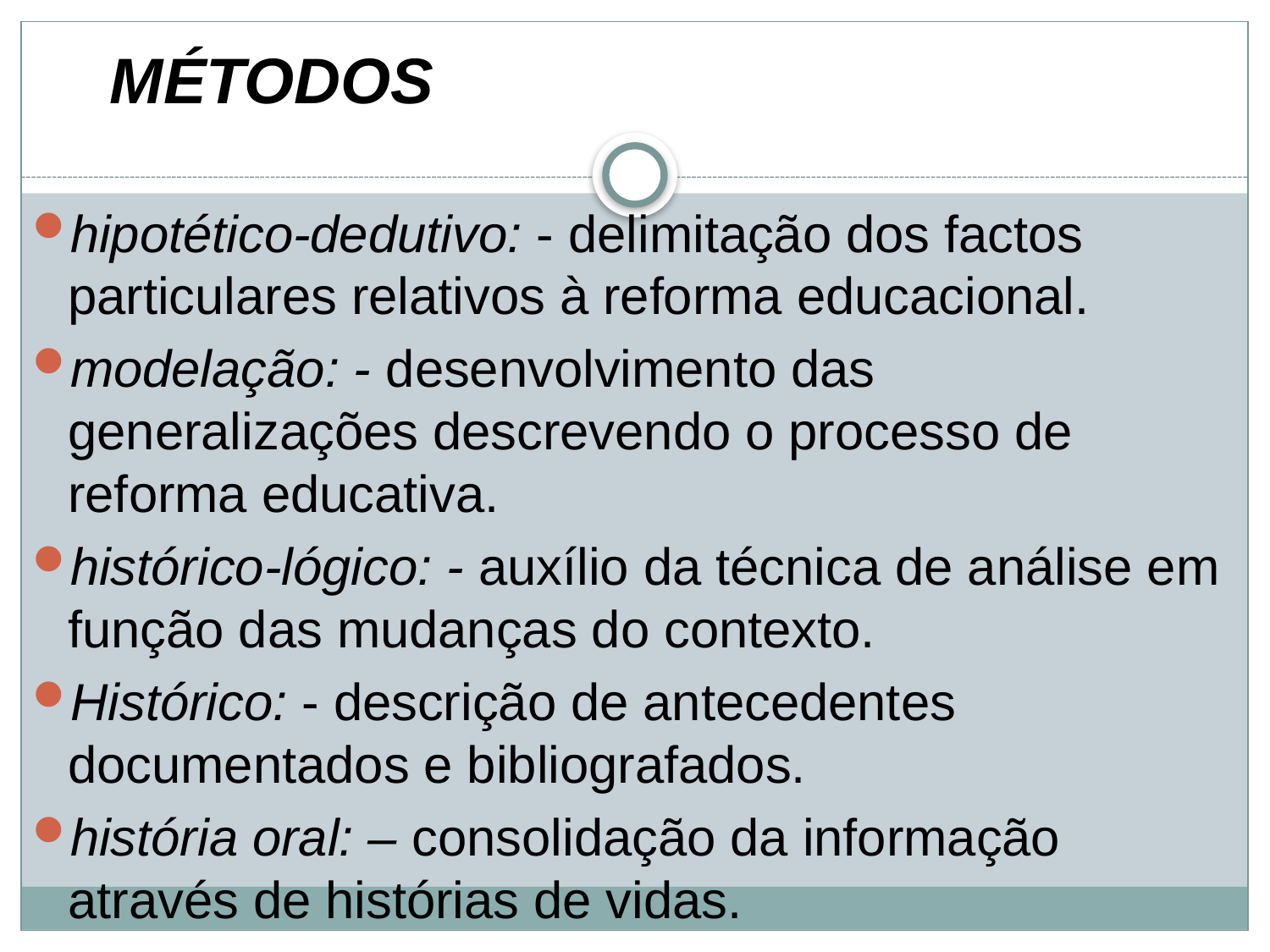

MÉTODOS

hipotético-dedutivo: - delimitação dos factos particulares relativos à reforma educacional.
modelação: - desenvolvimento das generalizações descrevendo o processo de reforma educativa.
histórico-lógico: - auxílio da técnica de análise em função das mudanças do contexto.
Histórico: - descrição de antecedentes documentados e bibliografados.
história oral: – consolidação da informação através de histórias de vidas.